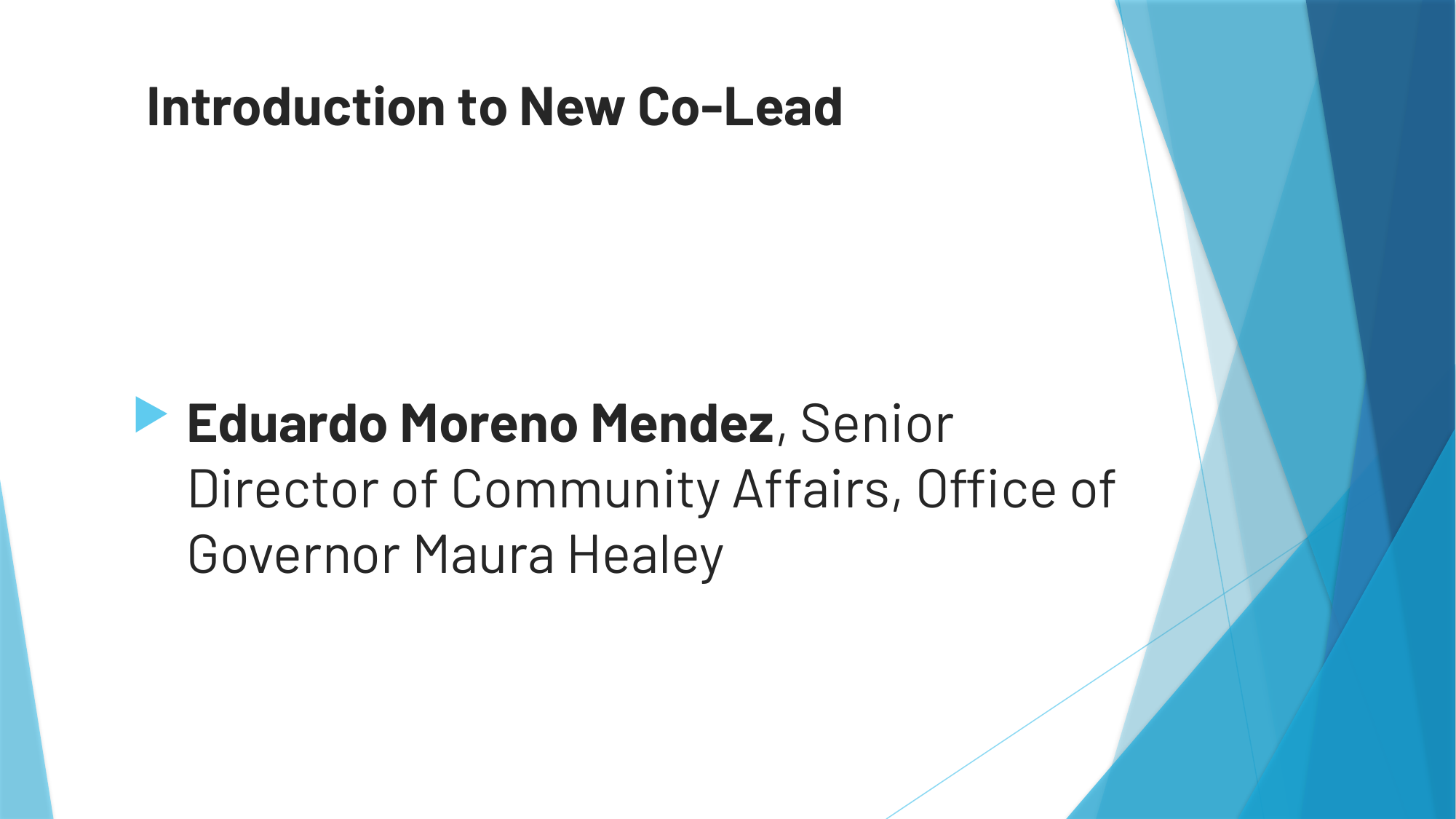

# Introduction to New Co-Lead
Eduardo Moreno Mendez, Senior Director of Community Affairs, Office of Governor Maura Healey